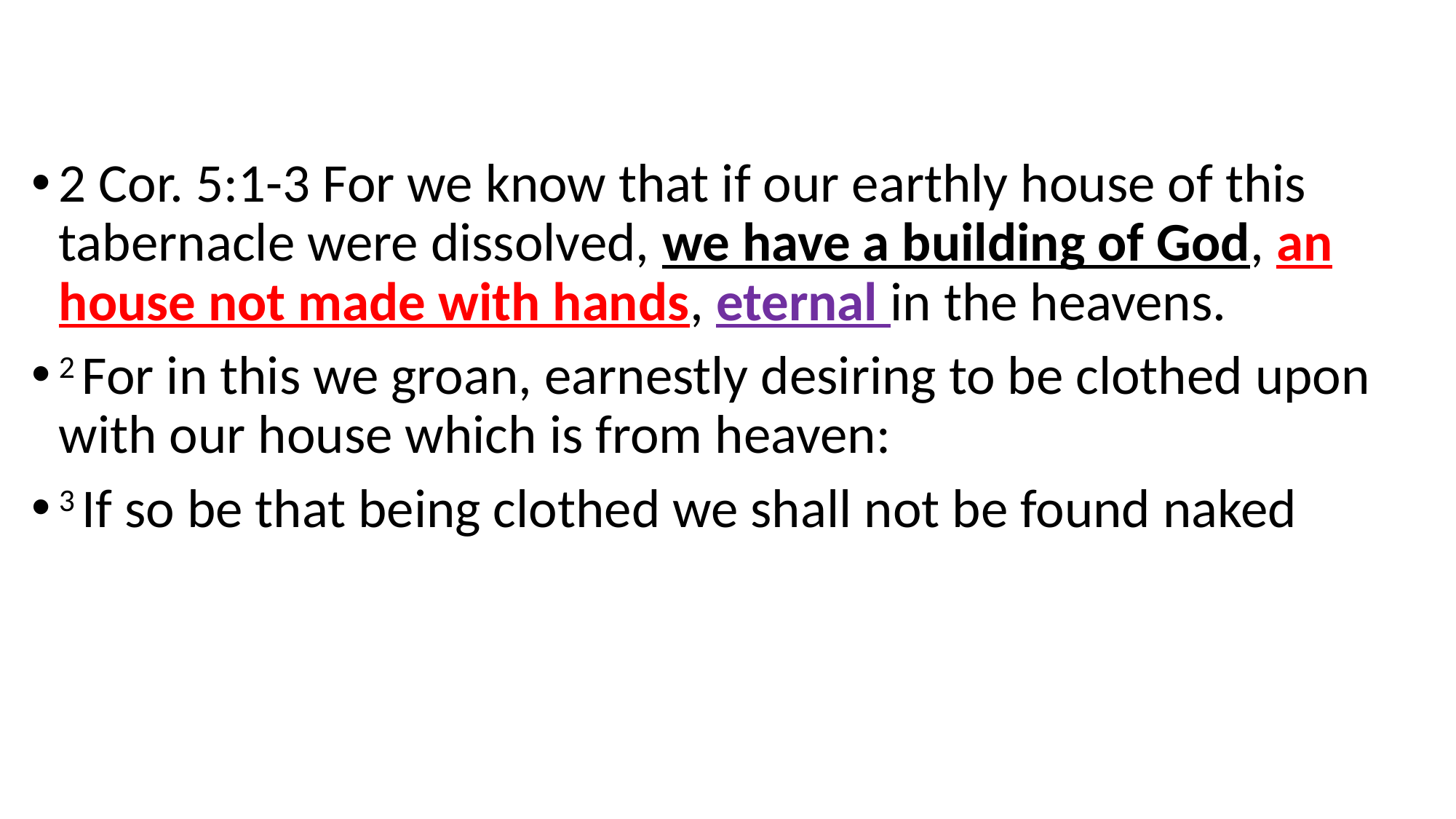

2 Cor. 5:1-3 For we know that if our earthly house of this tabernacle were dissolved, we have a building of God, an house not made with hands, eternal in the heavens.
2 For in this we groan, earnestly desiring to be clothed upon with our house which is from heaven:
3 If so be that being clothed we shall not be found naked